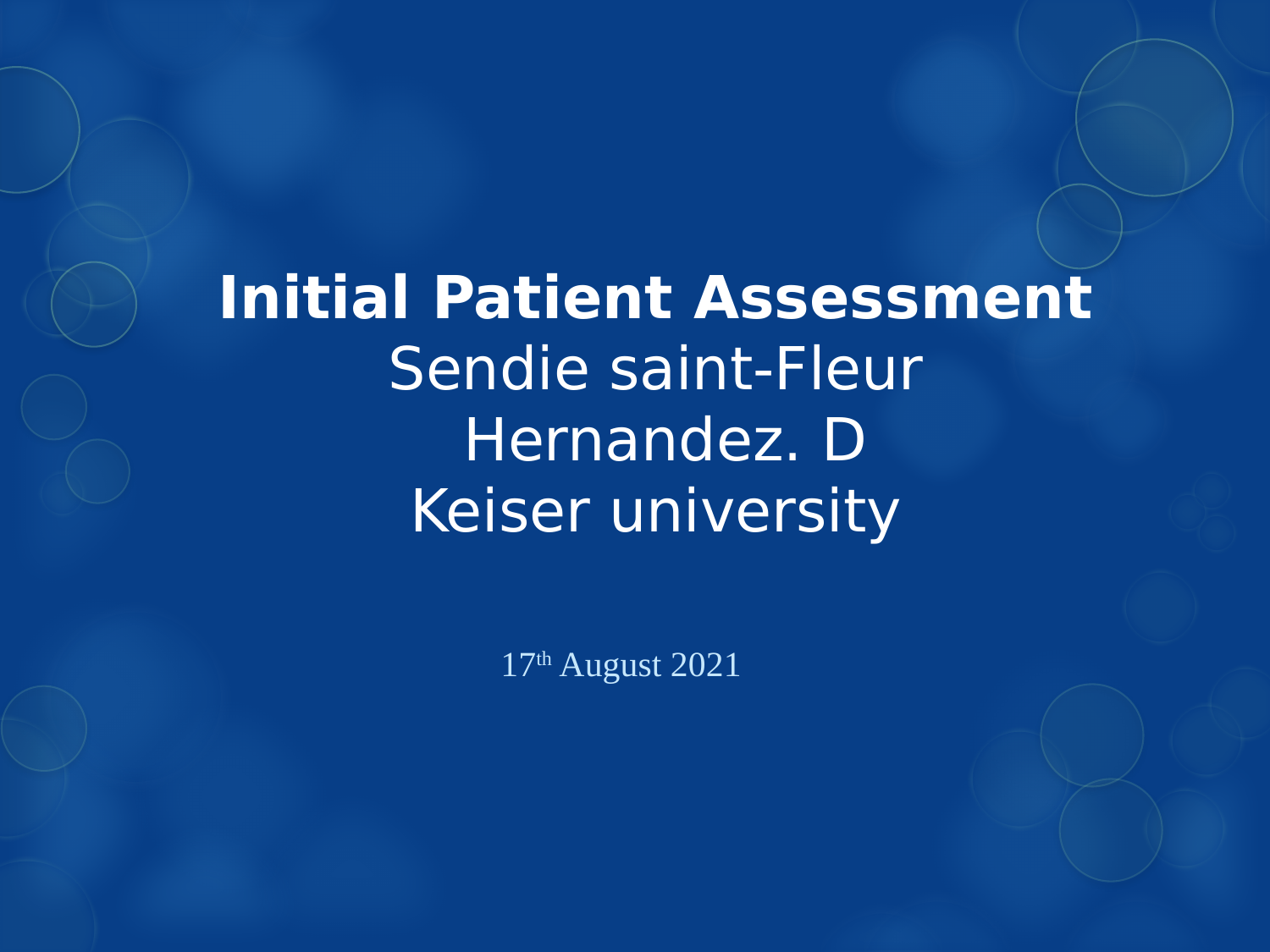

# Initial Patient Assessment Sendie saint-Fleur Hernandez. D Keiser university
17th August 2021